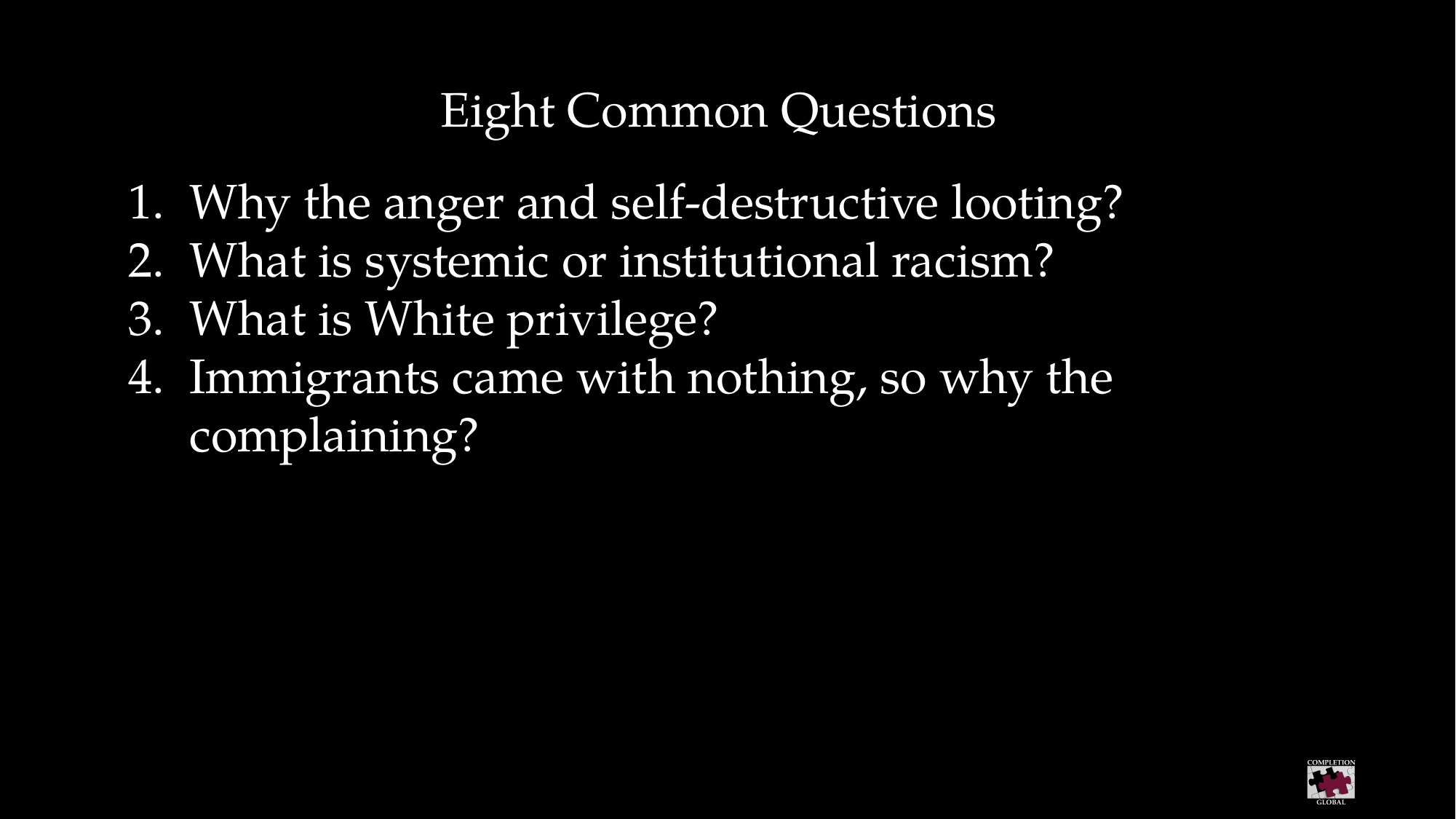

Eight Common Questions
Why the anger and self-destructive looting?
What is systemic or institutional racism?
What is White privilege?
Immigrants came with nothing, so why the complaining?